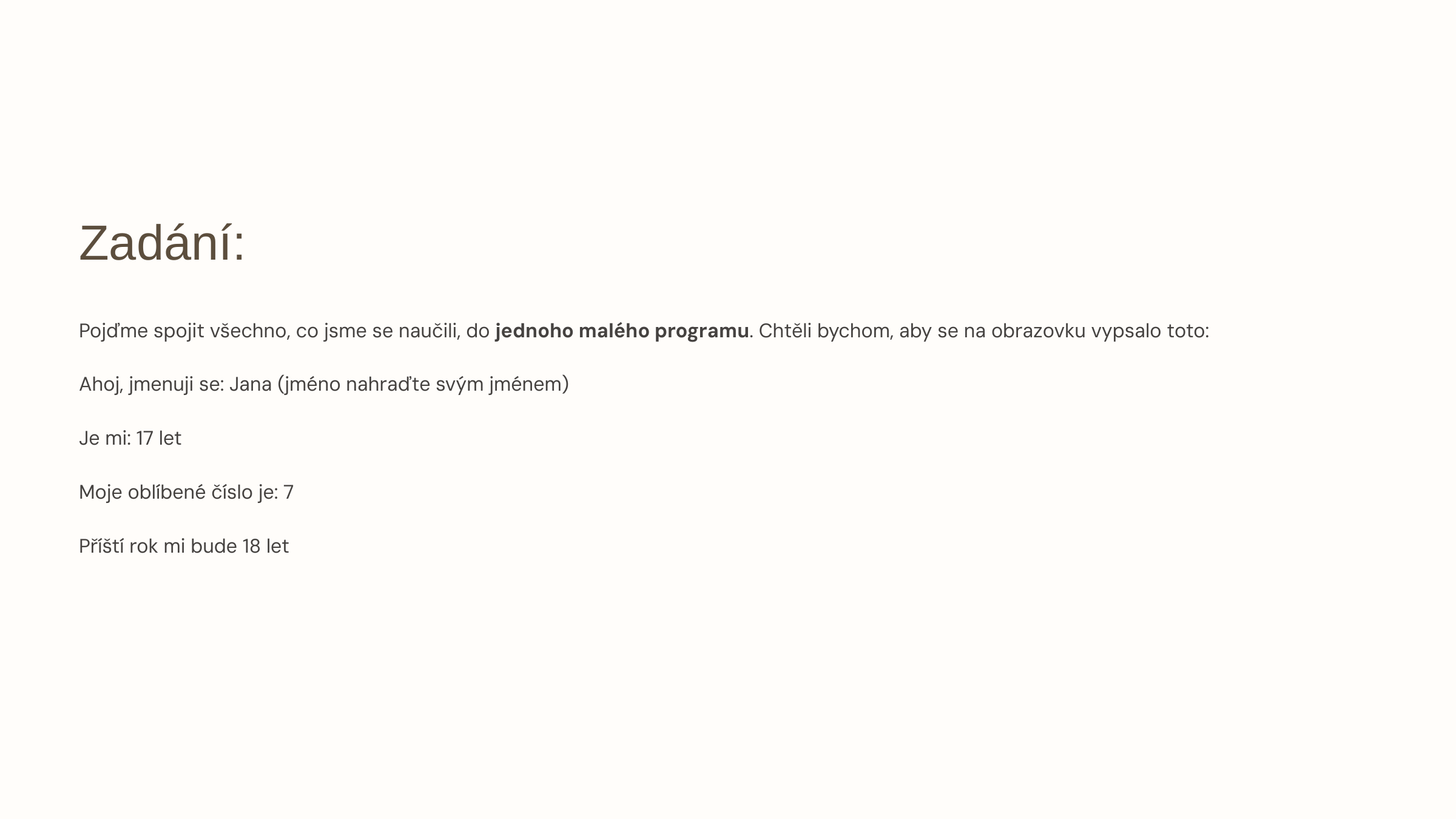

Zadání:
Pojďme spojit všechno, co jsme se naučili, do jednoho malého programu. Chtěli bychom, aby se na obrazovku vypsalo toto:
Ahoj, jmenuji se: Jana (jméno nahraďte svým jménem)
Je mi: 17 let
Moje oblíbené číslo je: 7
Příští rok mi bude 18 let